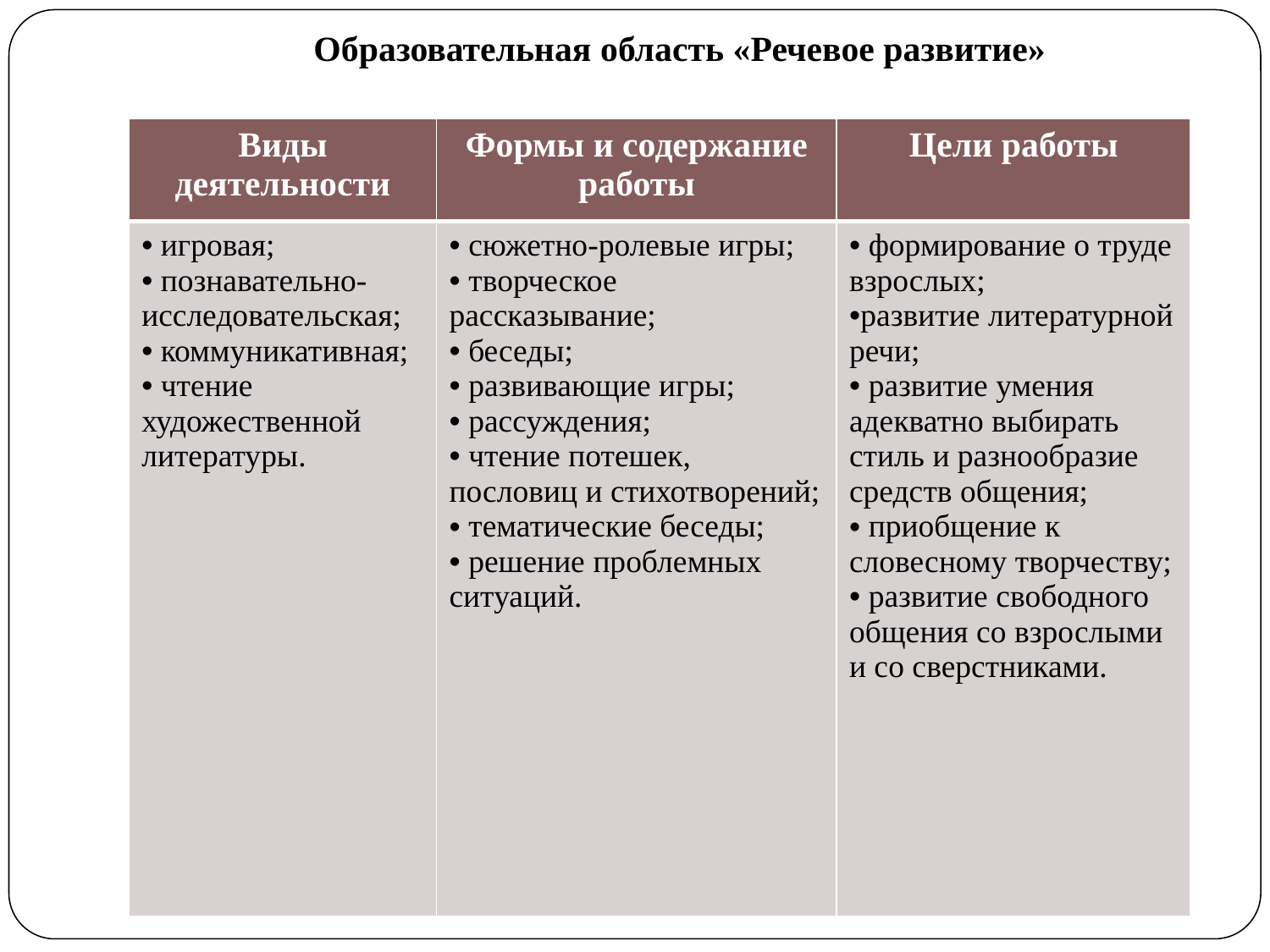

Образовательная область «Речевое развитие»
| Виды деятельности | Формы и содержание работы | Цели работы |
| --- | --- | --- |
| игровая; познавательно-исследовательская; коммуникативная; чтение художественной литературы. | сюжетно-ролевые игры; творческое рассказывание; беседы; развивающие игры; рассуждения; чтение потешек, пословиц и стихотворений; тематические беседы; решение проблемных ситуаций. | формирование о труде взрослых; развитие литературной речи; развитие умения адекватно выбирать стиль и разнообразие средств общения; приобщение к словесному творчеству; развитие свободного общения со взрослыми и со сверстниками. |